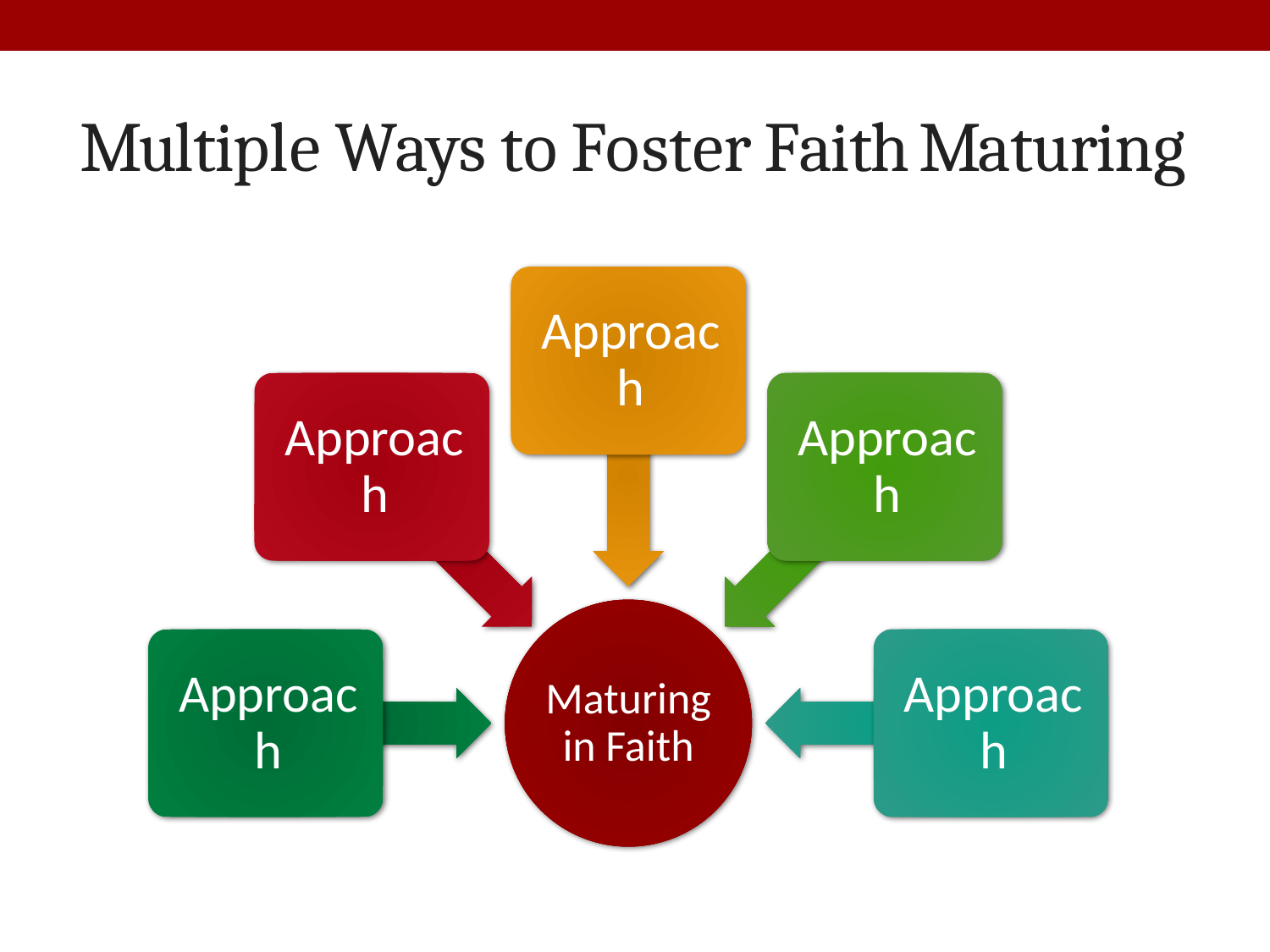

# Multiple Ways to Foster Faith Maturing
Maturing in Faith
Approach
Approach
Approach
Approach
Approach